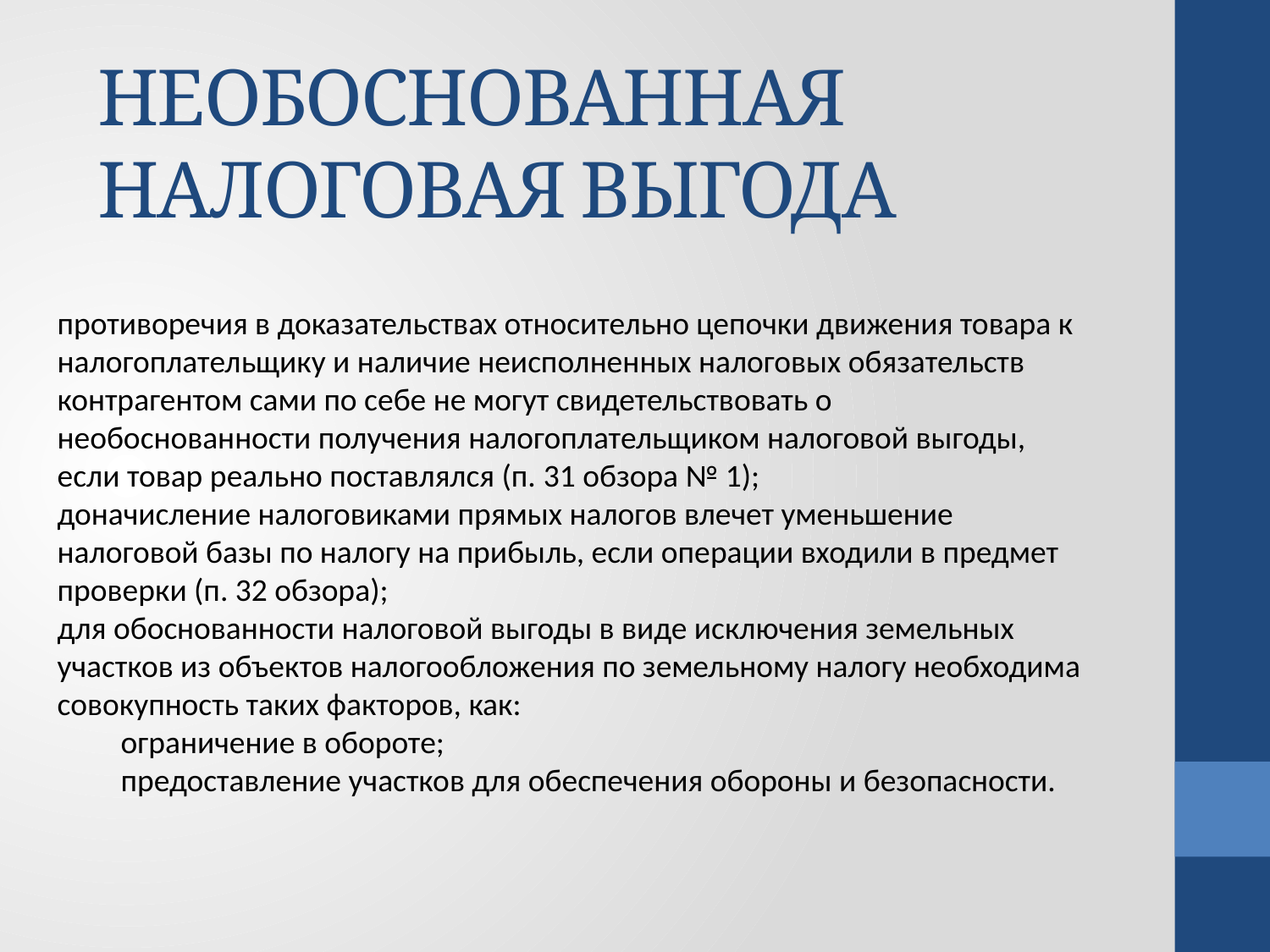

# НЕОБОСНОВАННАЯ НАЛОГОВАЯ ВЫГОДА
противоречия в доказательствах относительно цепочки движения товара к налогоплательщику и наличие неисполненных налоговых обязательств контрагентом сами по себе не могут свидетельствовать о необоснованности получения налогоплательщиком налоговой выгоды, если товар реально поставлялся (п. 31 обзора № 1);
доначисление налоговиками прямых налогов влечет уменьшение налоговой базы по налогу на прибыль, если операции входили в предмет проверки (п. 32 обзора);
для обоснованности налоговой выгоды в виде исключения земельных участков из объектов налогообложения по земельному налогу необходима совокупность таких факторов, как:
ограничение в обороте;
предоставление участков для обеспечения обороны и безопасности.